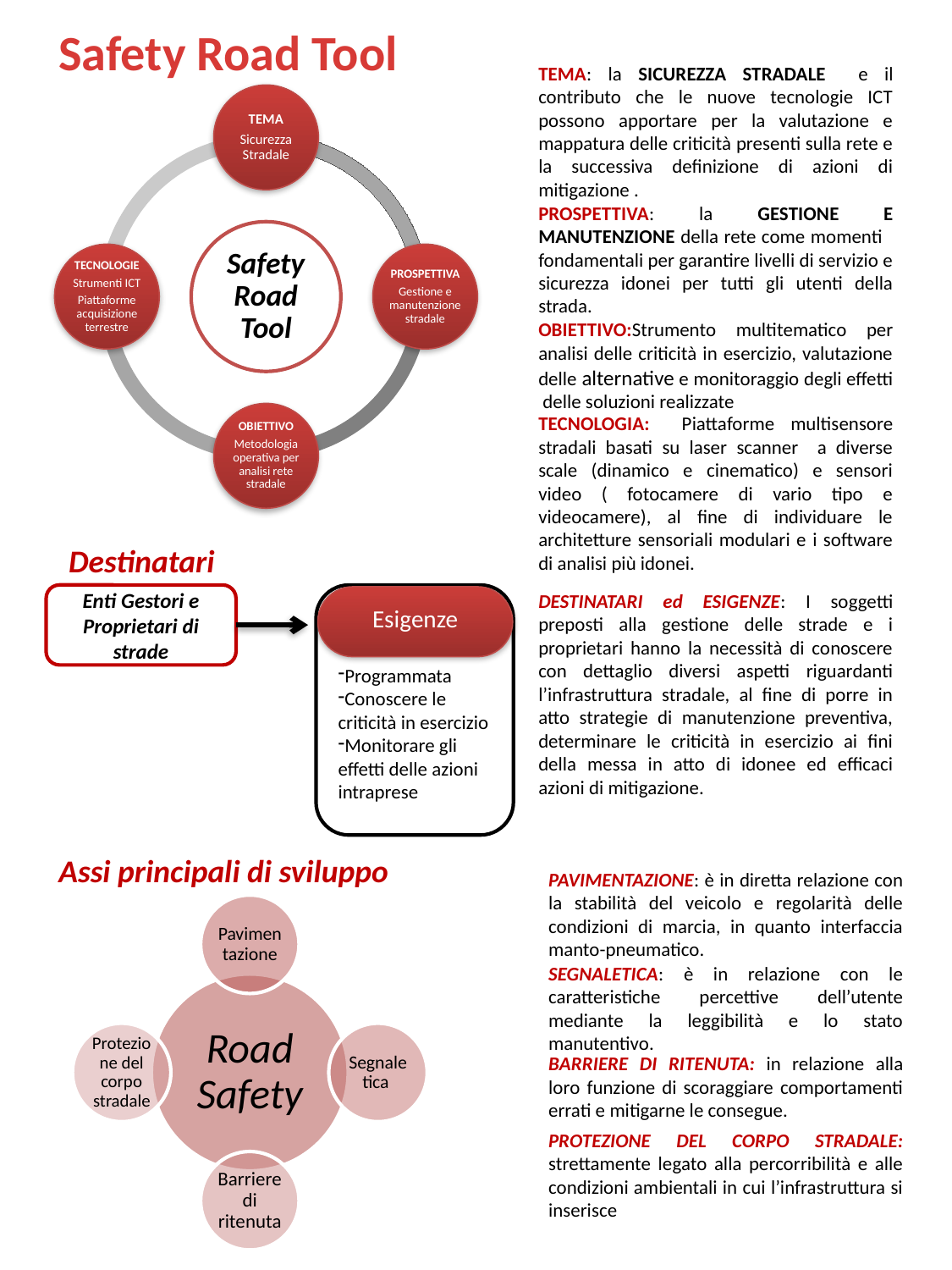

Safety Road Tool
TEMA: la SICUREZZA STRADALE  e il contributo che le nuove tecnologie ICT possono apportare per la valutazione e mappatura delle criticità presenti sulla rete e la successiva definizione di azioni di mitigazione .
Safety Road Tool
TEMA
Sicurezza Stradale
PROSPETTIVA
Gestione e manutenzione stradale
OBIETTIVO
Metodologia operativa per analisi rete stradale
TECNOLOGIE
Strumenti ICT
Piattaforme acquisizione terrestre
PROSPETTIVA: la GESTIONE E MANUTENZIONE della rete come momenti   fondamentali per garantire livelli di servizio e sicurezza idonei per tutti gli utenti della strada.
OBIETTIVO:Strumento multitematico per analisi delle criticità in esercizio, valutazione delle alternative e monitoraggio degli effetti  delle soluzioni realizzate
TECNOLOGIA:  Piattaforme multisensore stradali basati su laser scanner  a diverse scale (dinamico e cinematico) e sensori video ( fotocamere di vario tipo e videocamere), al fine di individuare le architetture sensoriali modulari e i software di analisi più idonei.
Destinatari
DESTINATARI ed ESIGENZE: I soggetti preposti alla gestione delle strade e i proprietari hanno la necessità di conoscere con dettaglio diversi aspetti riguardanti l’infrastruttura stradale, al fine di porre in atto strategie di manutenzione preventiva, determinare le criticità in esercizio ai fini della messa in atto di idonee ed efficaci azioni di mitigazione.
Enti Gestori e Proprietari di strade
Manutenzione

Programmata
Conoscere le criticità in esercizio
Monitorare gli effetti delle azioni intraprese
Esigenze
Assi principali di sviluppo
PAVIMENTAZIONE: è in diretta relazione con la stabilità del veicolo e regolarità delle condizioni di marcia, in quanto interfaccia manto-pneumatico.
Road Safety
Pavimentazione
Segnaletica
Barriere di ritenuta
Protezione del corpo stradale
SEGNALETICA: è in relazione con le caratteristiche percettive dell’utente mediante la leggibilità e lo stato manutentivo.
BARRIERE DI RITENUTA: in relazione alla loro funzione di scoraggiare comportamenti errati e mitigarne le consegue.
PROTEZIONE DEL CORPO STRADALE: strettamente legato alla percorribilità e alle condizioni ambientali in cui l’infrastruttura si inserisce